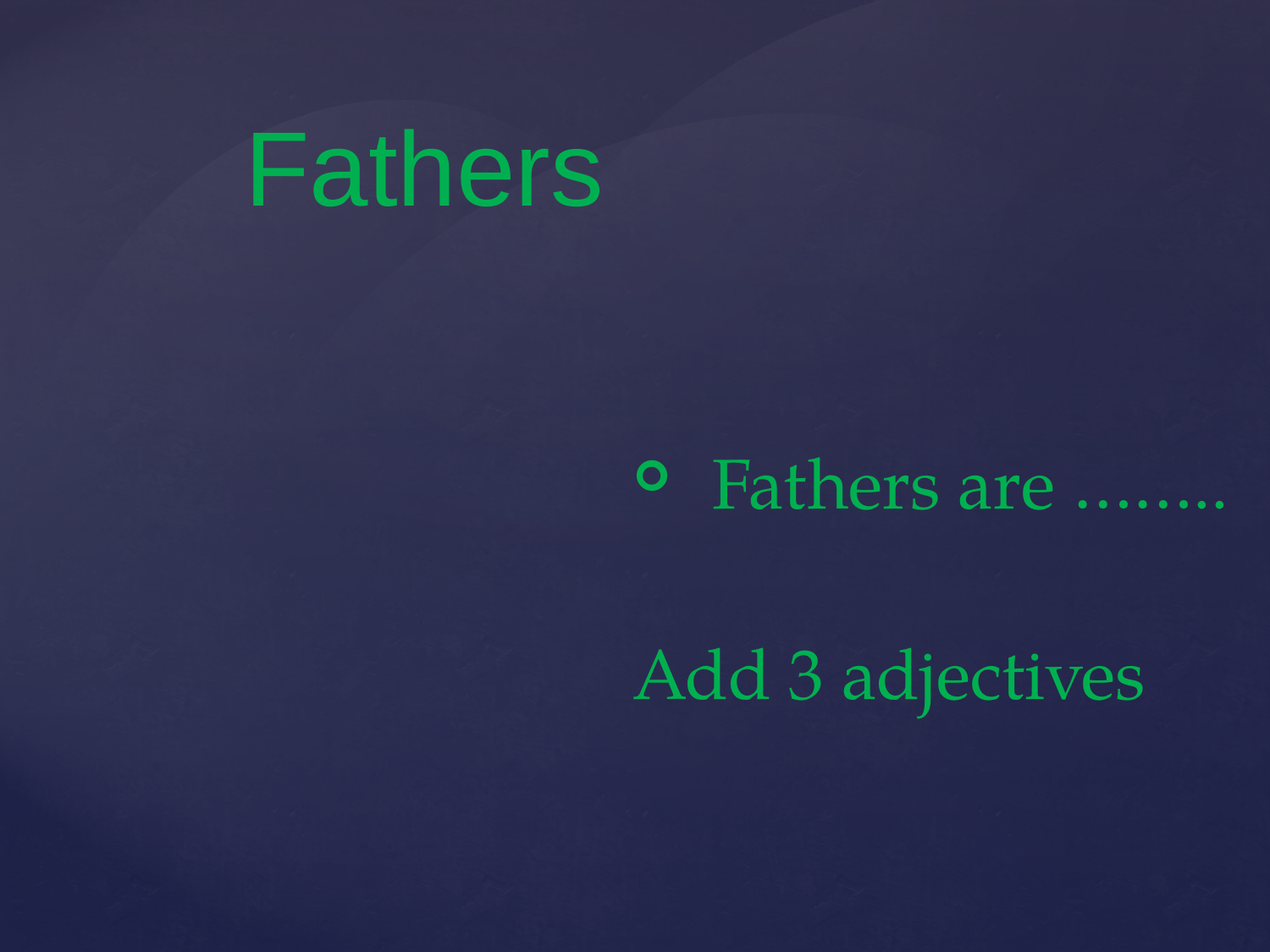

Fathers
Fathers are ……..

Add 3 adjectives